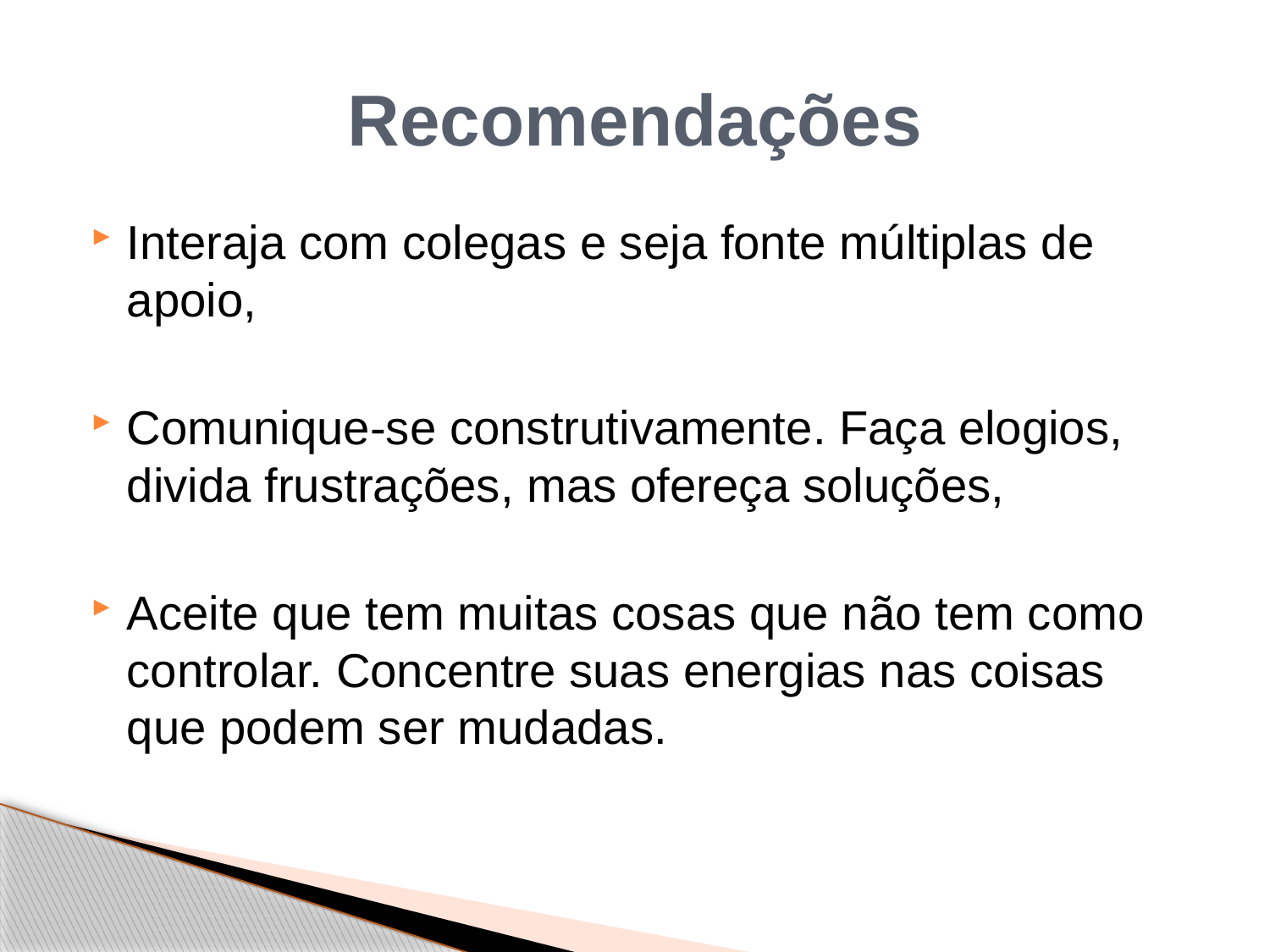

# Recomendações
Interaja com colegas e seja fonte múltiplas de apoio,

Comunique-se construtivamente. Faça elogios, divida frustrações, mas ofereça soluções,

Aceite que tem muitas cosas que não tem como controlar. Concentre suas energias nas coisas que podem ser mudadas.